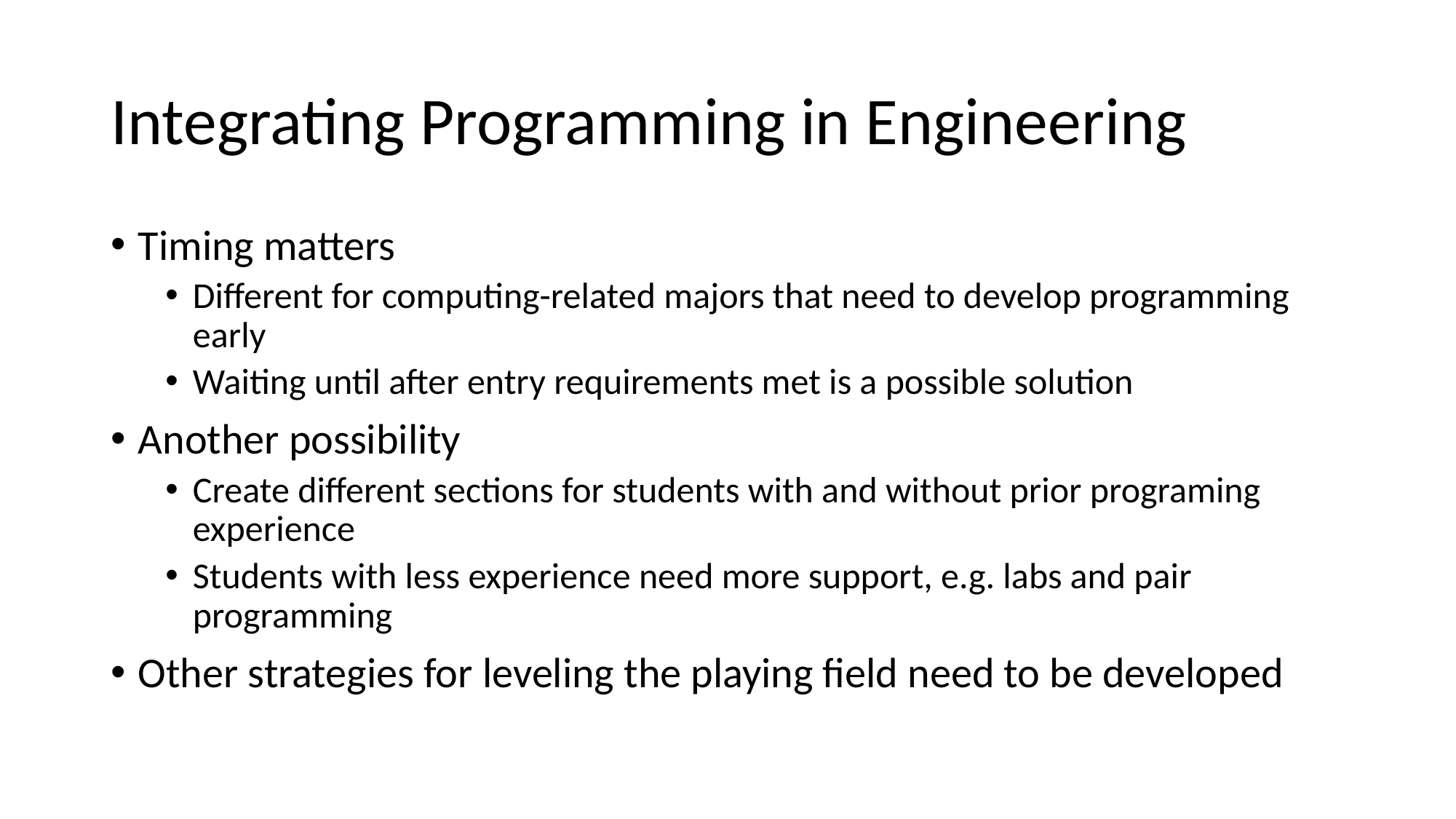

# Integrating Programming in Engineering
Timing matters
Different for computing-related majors that need to develop programming early
Waiting until after entry requirements met is a possible solution
Another possibility
Create different sections for students with and without prior programing experience
Students with less experience need more support, e.g. labs and pair programming
Other strategies for leveling the playing field need to be developed